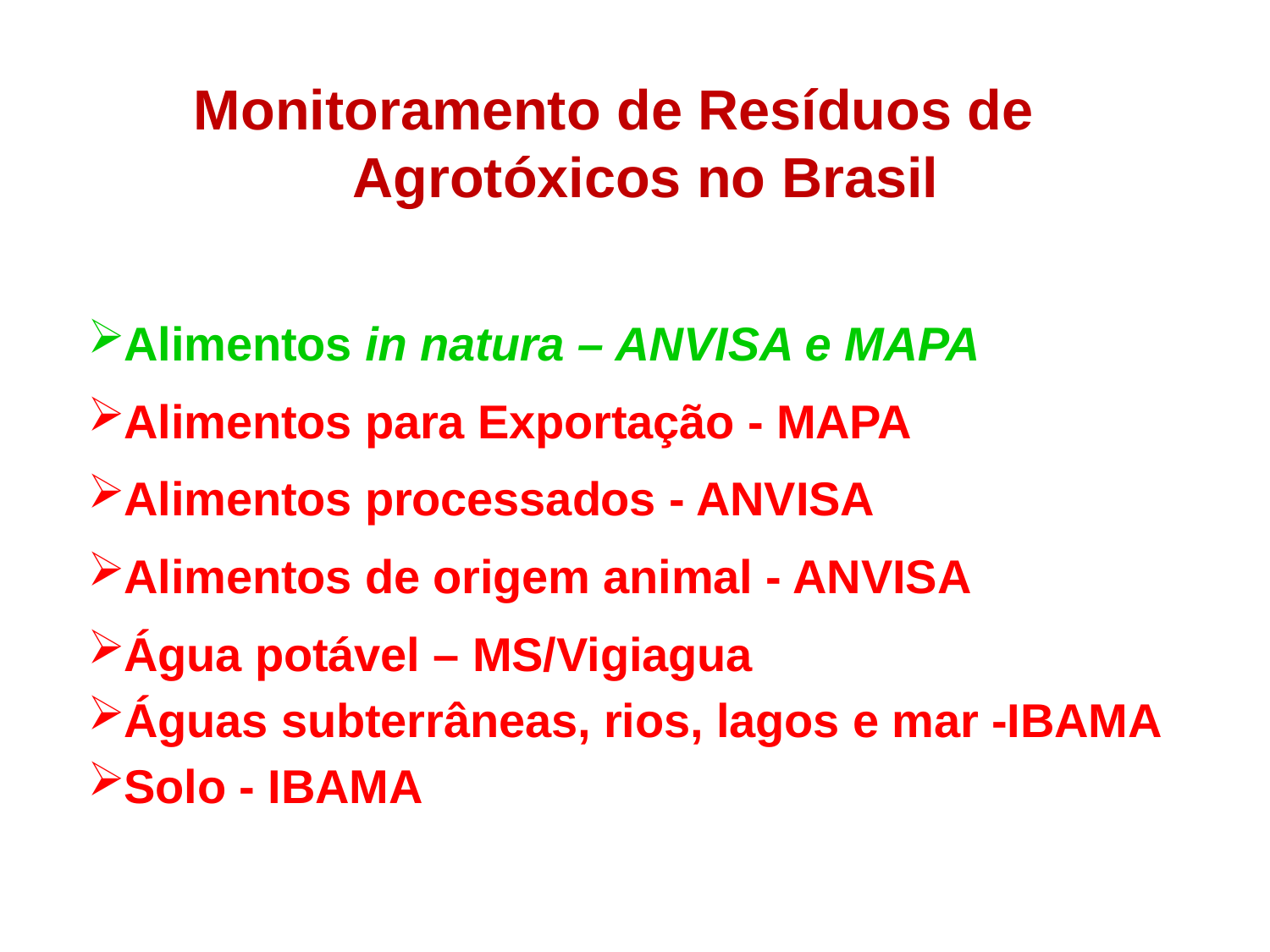

Monitoramento de Resíduos de Agrotóxicos no Brasil
Alimentos in natura – ANVISA e MAPA
Alimentos para Exportação - MAPA
Alimentos processados - ANVISA
Alimentos de origem animal - ANVISA
Água potável – MS/Vigiagua
Águas subterrâneas, rios, lagos e mar -IBAMA
Solo - IBAMA